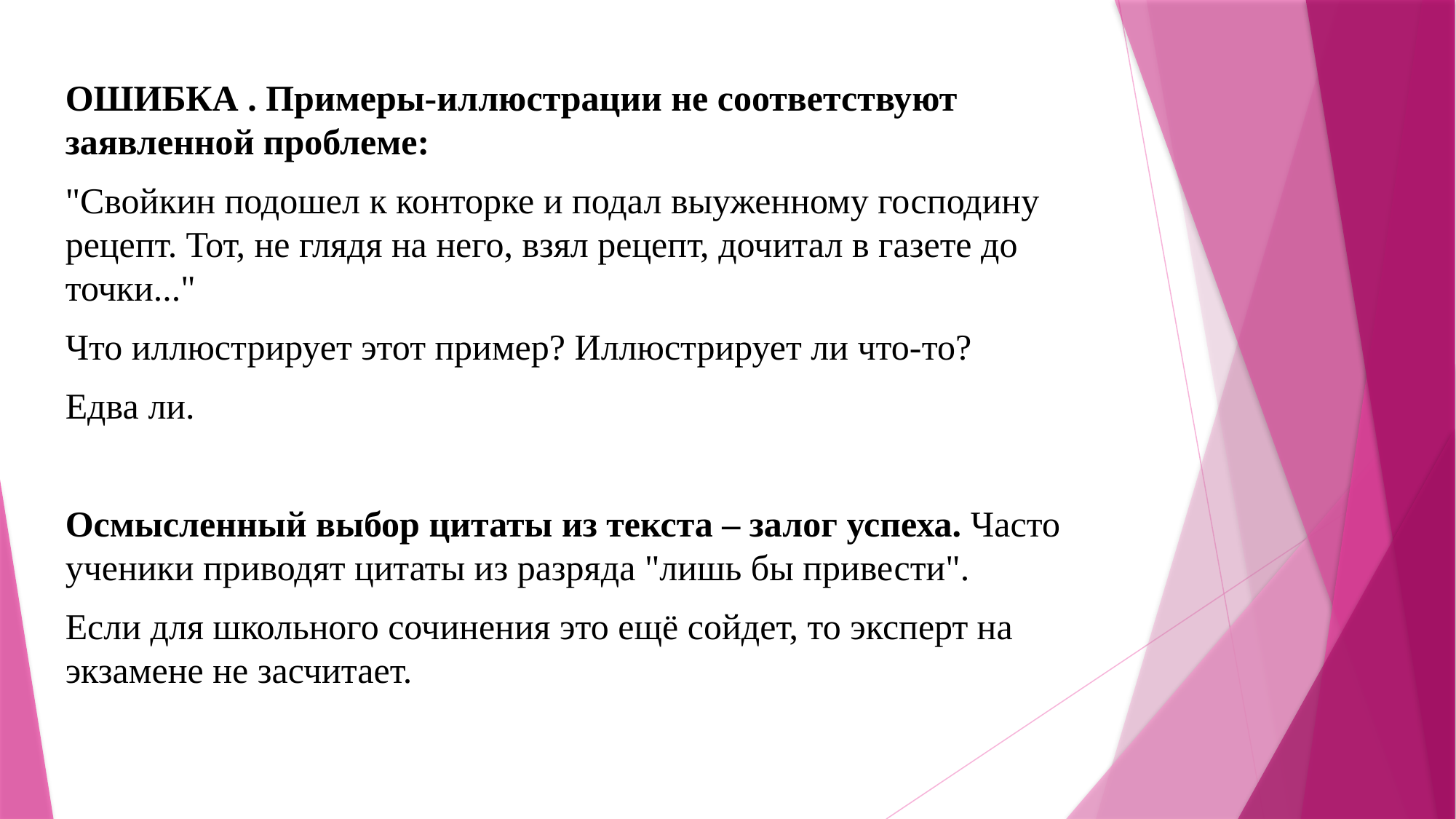

ОШИБКА . Примеры-иллюстрации не соответствуют заявленной проблеме:
"Свойкин подошел к конторке и подал выуженному господину рецепт. Тот, не глядя на него, взял рецепт, дочитал в газете до точки..."
Что иллюстрирует этот пример? Иллюстрирует ли что-то?
Едва ли.

Осмысленный выбор цитаты из текста – залог успеха. Часто ученики приводят цитаты из разряда "лишь бы привести".
Если для школьного сочинения это ещё сойдет, то эксперт на экзамене не засчитает.